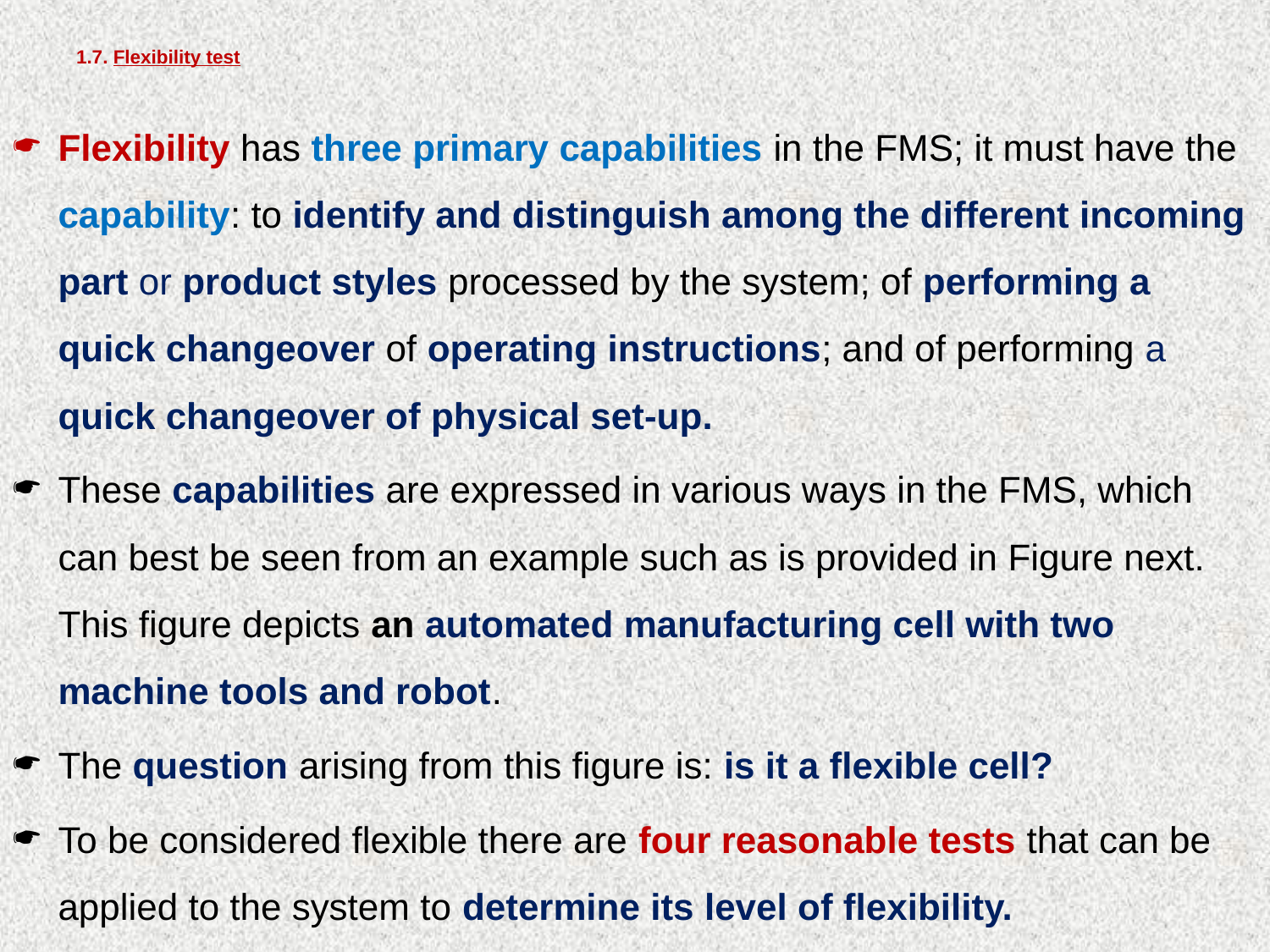

# 1.7. Flexibility test
Flexibility has three primary capabilities in the FMS; it must have the capability: to identify and distinguish among the different incoming part or product styles processed by the system; of performing a quick changeover of operating instructions; and of performing a quick changeover of physical set-up.
These capabilities are expressed in various ways in the FMS, which can best be seen from an example such as is provided in Figure next. This figure depicts an automated manufacturing cell with two machine tools and robot.
The question arising from this figure is: is it a flexible cell?
To be considered flexible there are four reasonable tests that can be applied to the system to determine its level of flexibility.